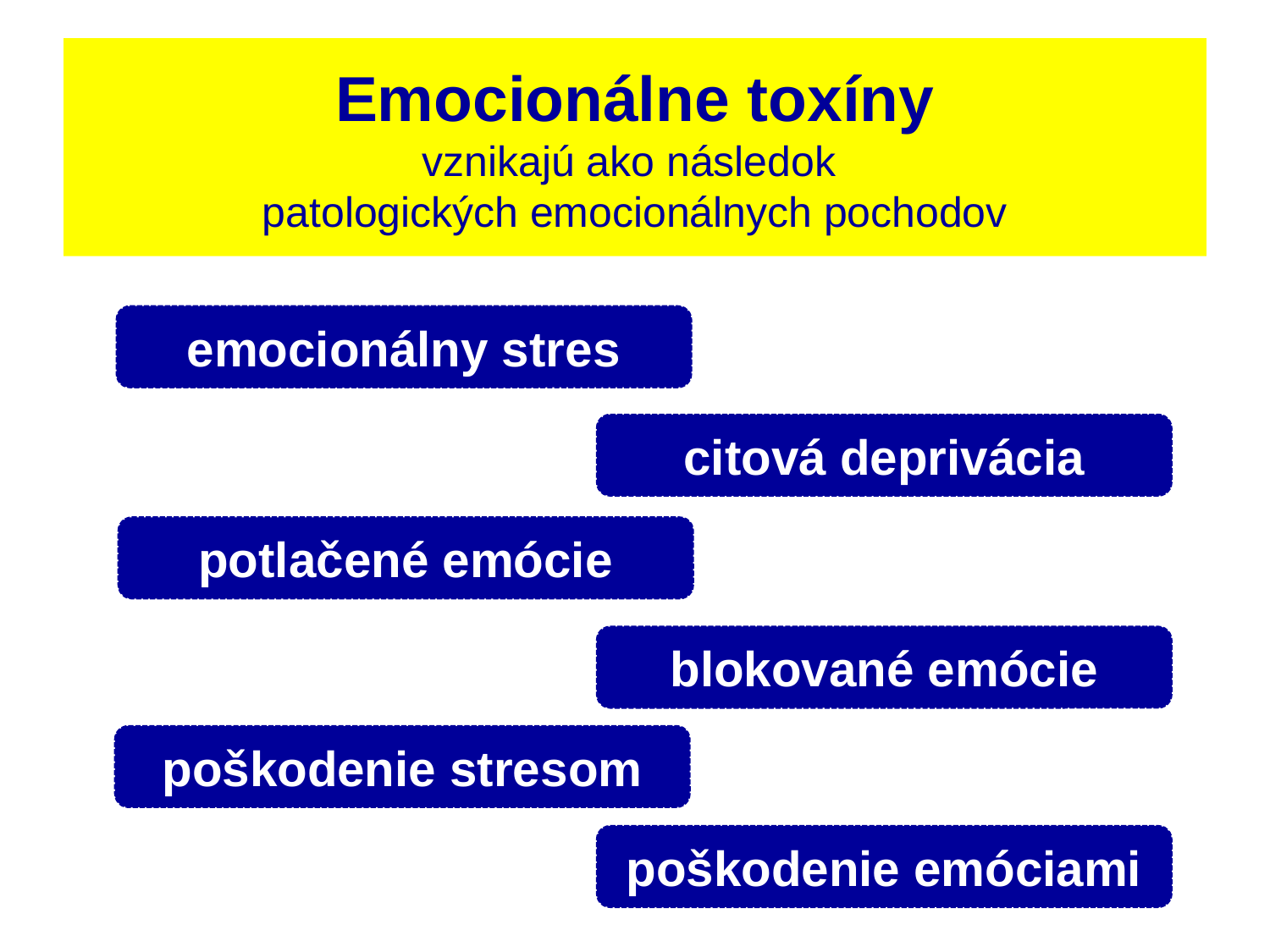

# Emocionálne toxíny vznikajú ako následok patologických emocionálnych pochodov
emocionálny stres
citová deprivácia
potlačené emócie
blokované emócie
poškodenie stresom
poškodenie emóciami